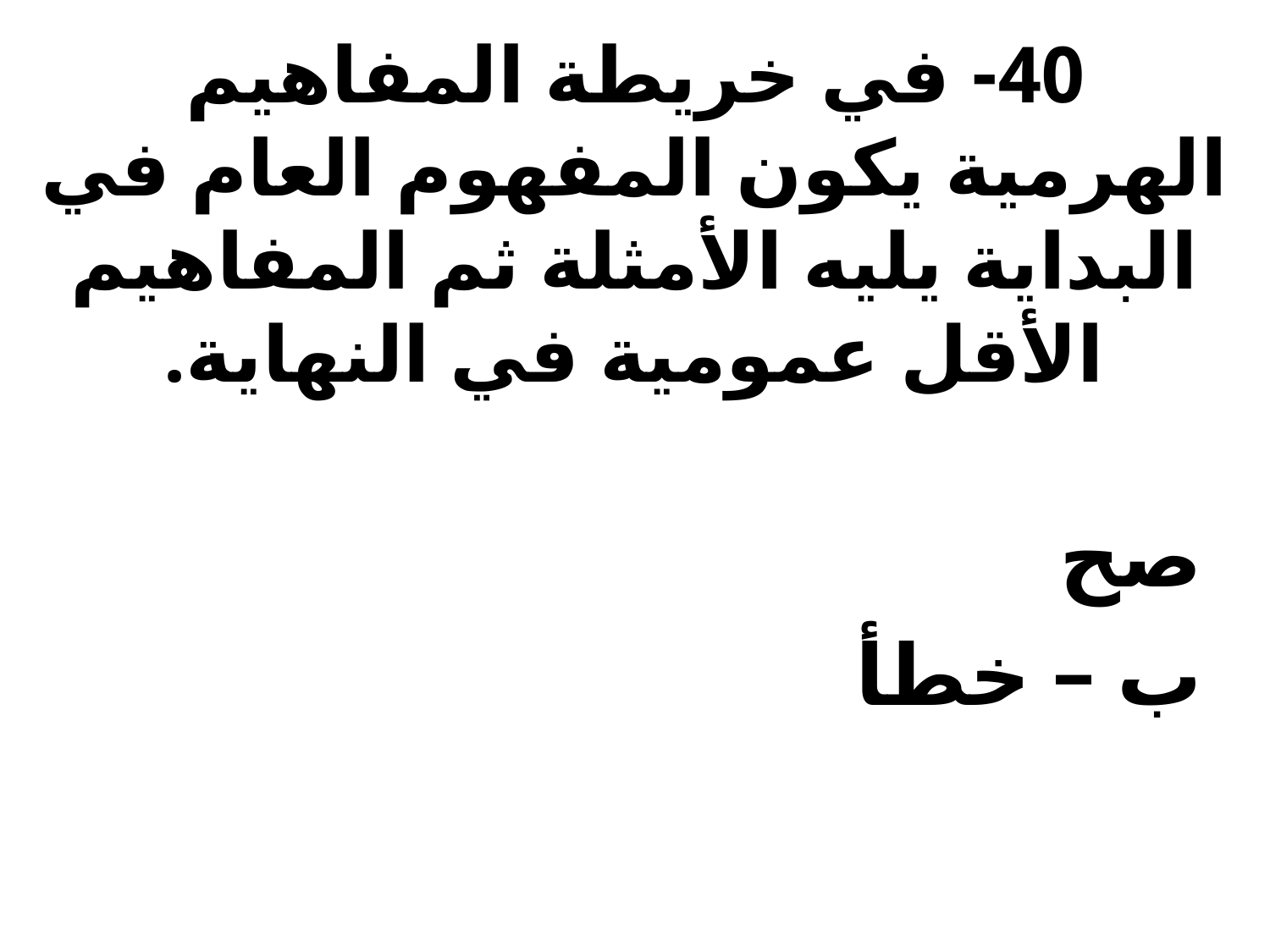

# 40- في خريطة المفاهيم الهرمية يكون المفهوم العام في البداية يليه الأمثلة ثم المفاهيم الأقل عمومية في النهاية.
صح
ب – خطأ